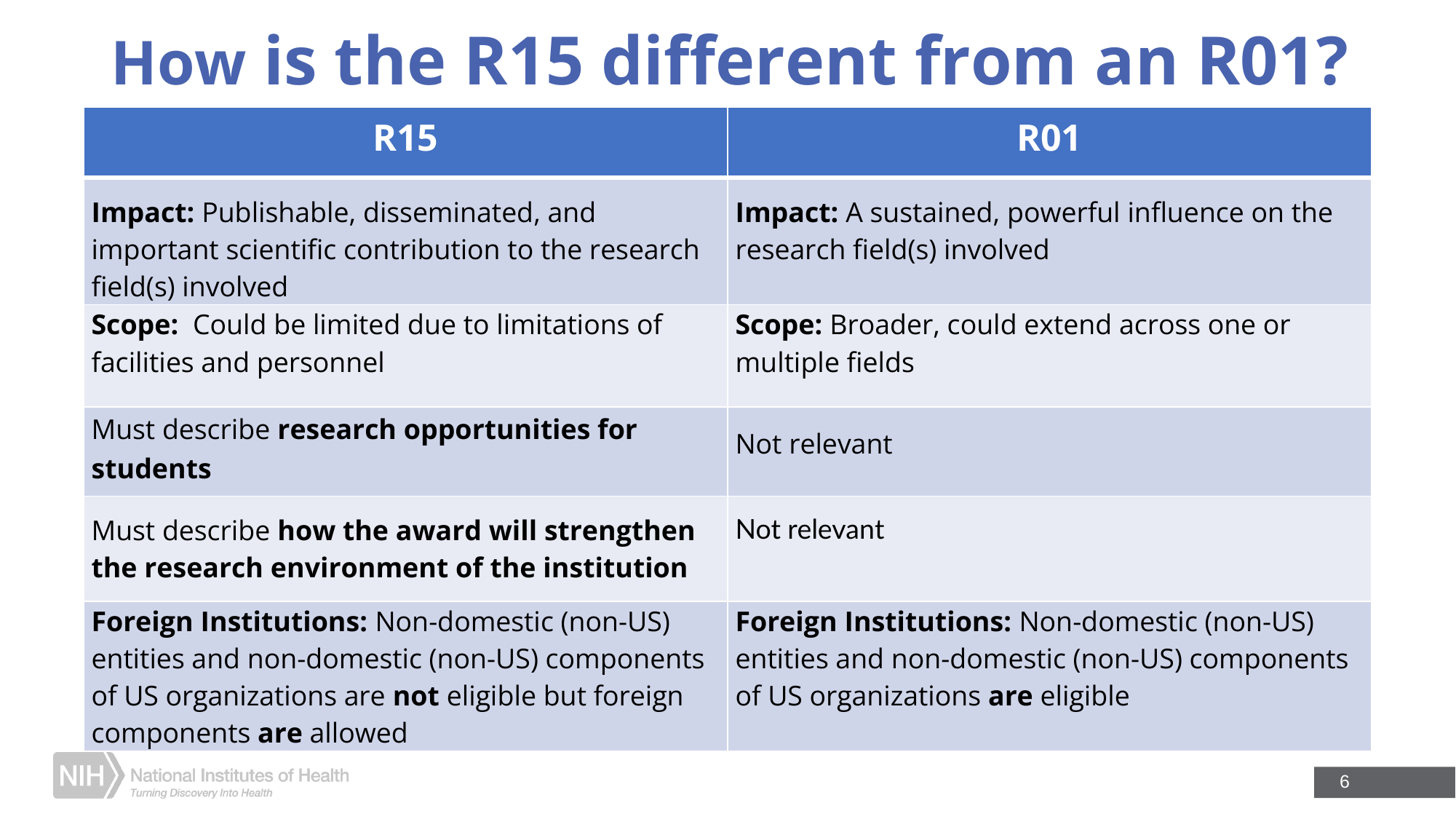

# How is the R15 different from an R01?
| R15 | R01 |
| --- | --- |
| Impact: Publishable, disseminated, and important scientific contribution to the research field(s) involved | Impact: A sustained, powerful influence on the research field(s) involved |
| Scope: Could be limited due to limitations of facilities and personnel | Scope: Broader, could extend across one or multiple fields |
| Must describe research opportunities for students | Not relevant |
| Must describe how the award will strengthen the research environment of the institution | Not relevant |
| Foreign Institutions: Non-domestic (non-US) entities and non-domestic (non-US) components of US organizations are not eligible but foreign components are allowed | Foreign Institutions: Non-domestic (non-US) entities and non-domestic (non-US) components of US organizations are eligible |
6